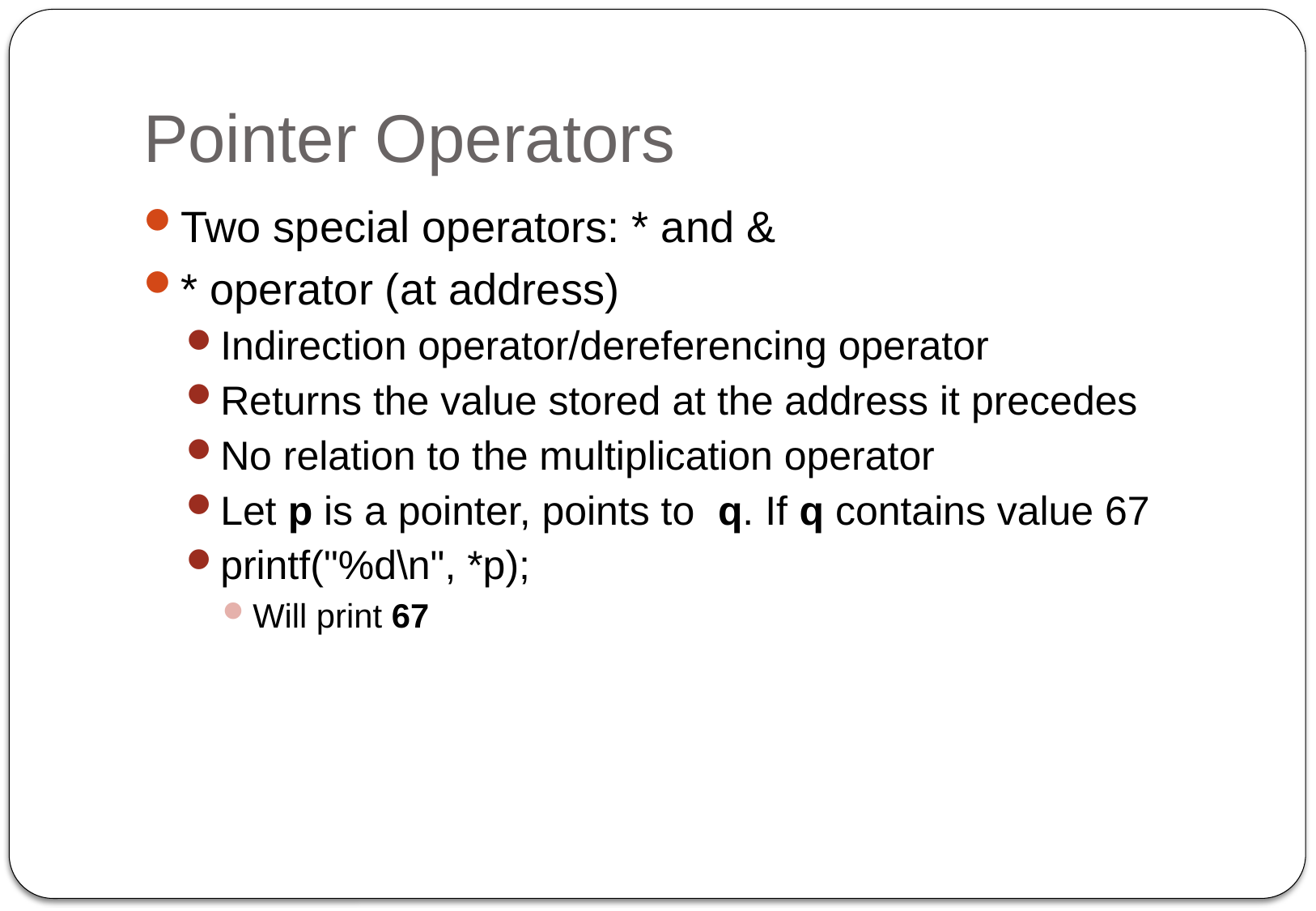

# Pointer Operators
Two special operators: * and &
* operator (at address)
Indirection operator/dereferencing operator
Returns the value stored at the address it precedes
No relation to the multiplication operator
Let p is a pointer, points to  q. If q contains value 67
printf("%d\n", *p);
Will print 67